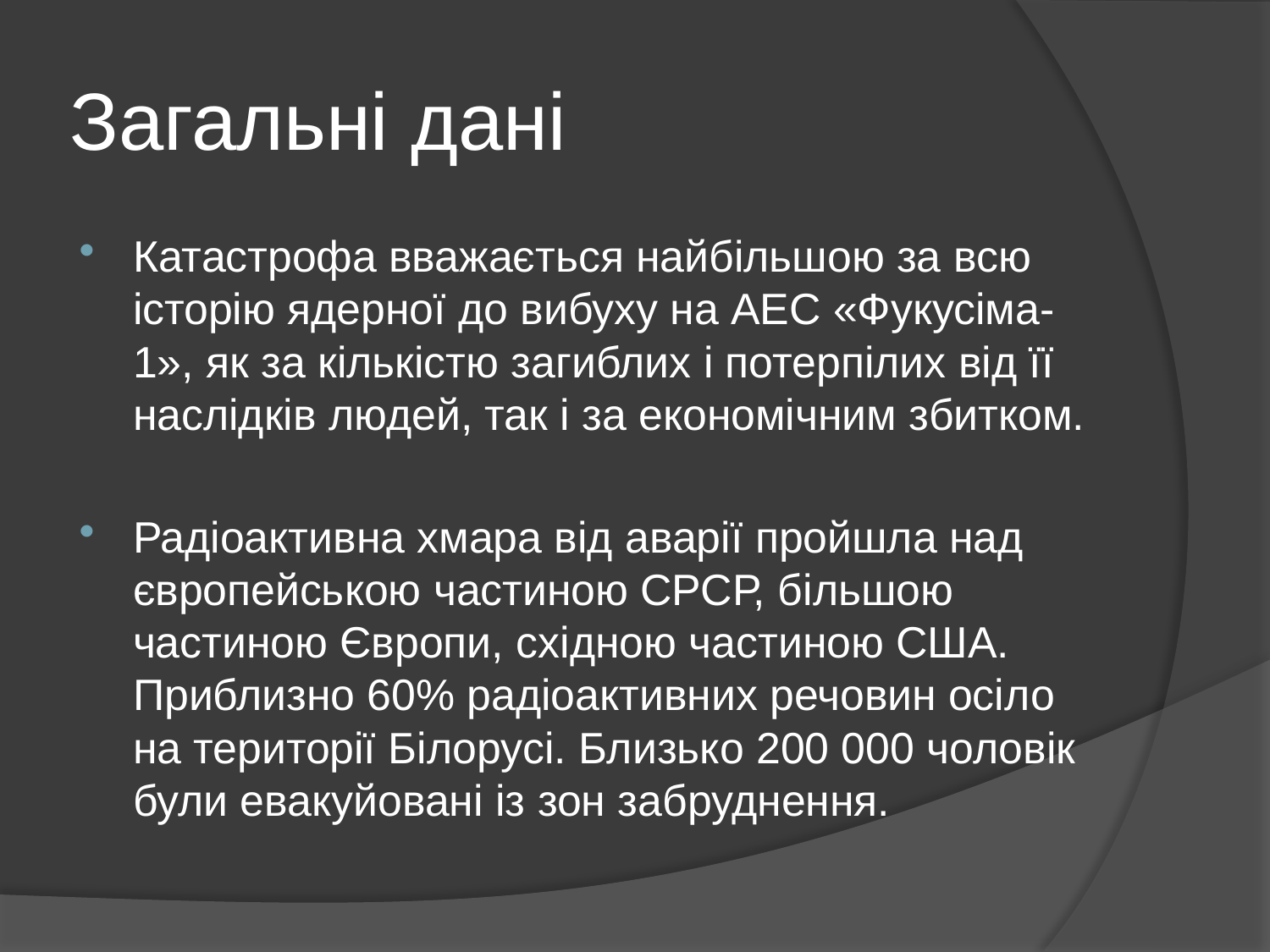

# Загальні дані
Катастрофа вважається найбільшою за всю історію ядерної до вибуху на АЕС «Фукусіма-1», як за кількістю загиблих і потерпілих від її наслідків людей, так і за економічним збитком.

Радіоактивна хмара від аварії пройшла над європейською частиною СРСР, більшою частиною Європи, східною частиною США. Приблизно 60% радіоактивних речовин осіло на території Білорусі. Близько 200 000 чоловік були евакуйовані із зон забруднення.